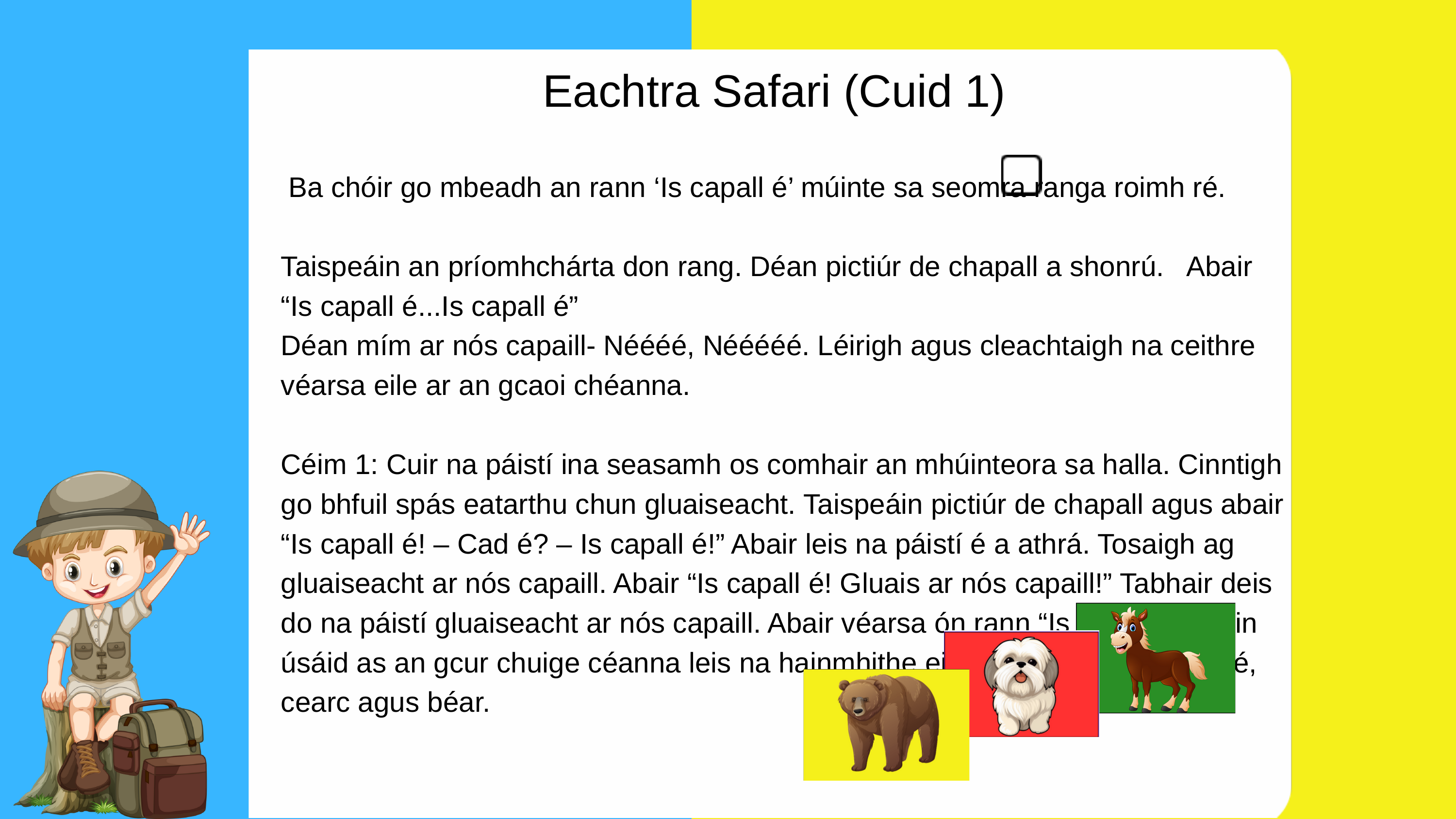

Eachtra Safari (Cuid 1)

 Ba chóir go mbeadh an rann ‘Is capall é’ múinte sa seomra ranga roimh ré.

Taispeáin an príomhchárta don rang. Déan pictiúr de chapall a shonrú.   Abair “Is capall é...Is capall é”
Déan mím ar nós capaill- Néééé, Nééééé. Léirigh agus cleachtaigh na ceithre véarsa eile ar an gcaoi chéanna.

Céim 1: Cuir na páistí ina seasamh os comhair an mhúinteora sa halla. Cinntigh go bhfuil spás eatarthu chun gluaiseacht. Taispeáin pictiúr de chapall agus abair “Is capall é! – Cad é? – Is capall é!” Abair leis na páistí é a athrá. Tosaigh ag gluaiseacht ar nós capaill. Abair “Is capall é! Gluais ar nós capaill!” Tabhair deis do na páistí gluaiseacht ar nós capaill. Abair véarsa ón rann “Is capall é”. Bain úsáid as an gcur chuige céanna leis na hainmhithe eile m.sh. madra, bóín Dé, cearc agus béar.